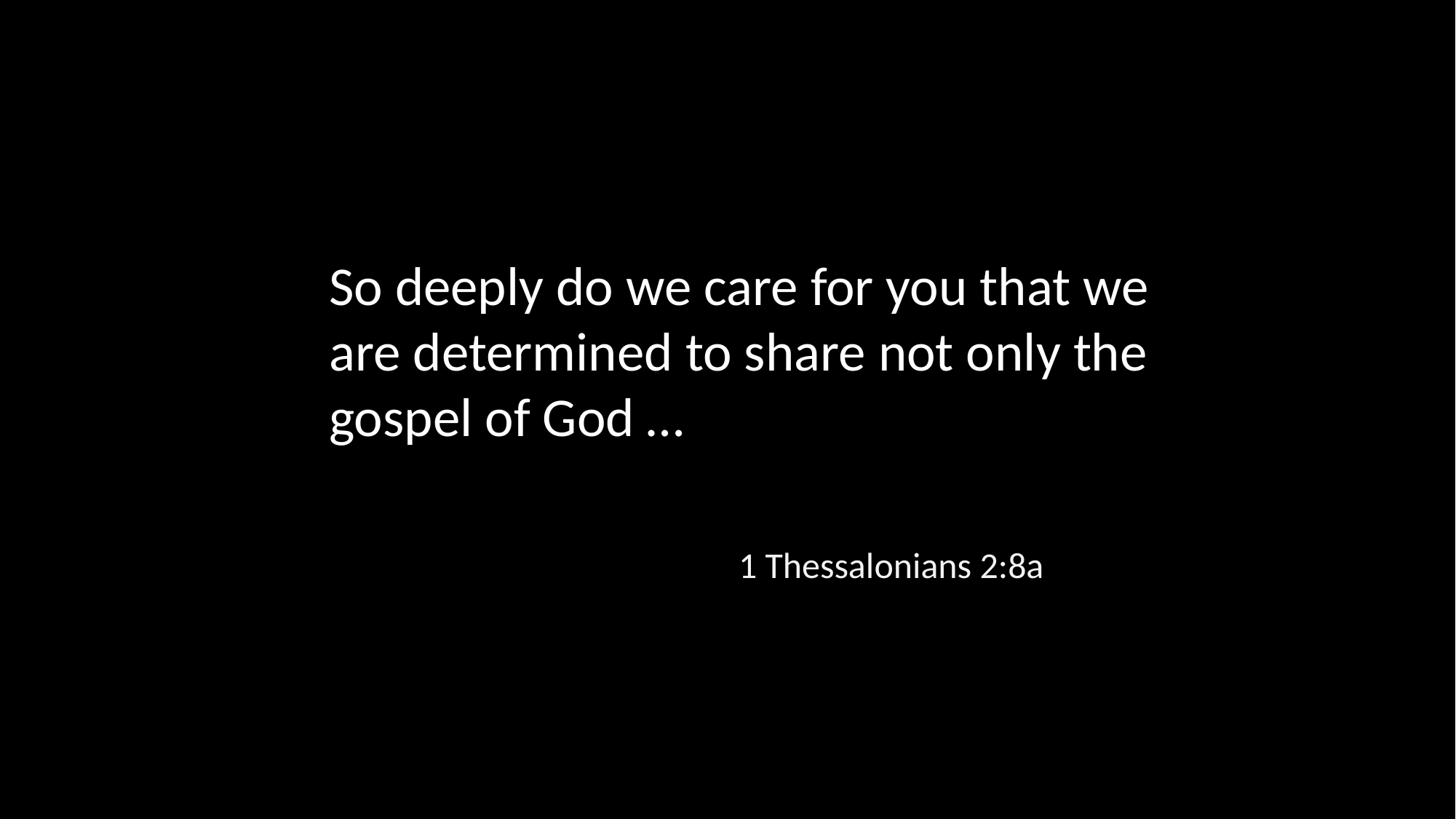

So deeply do we care for you that we are determined to share not only the gospel of God …
1 Thessalonians 2:8a